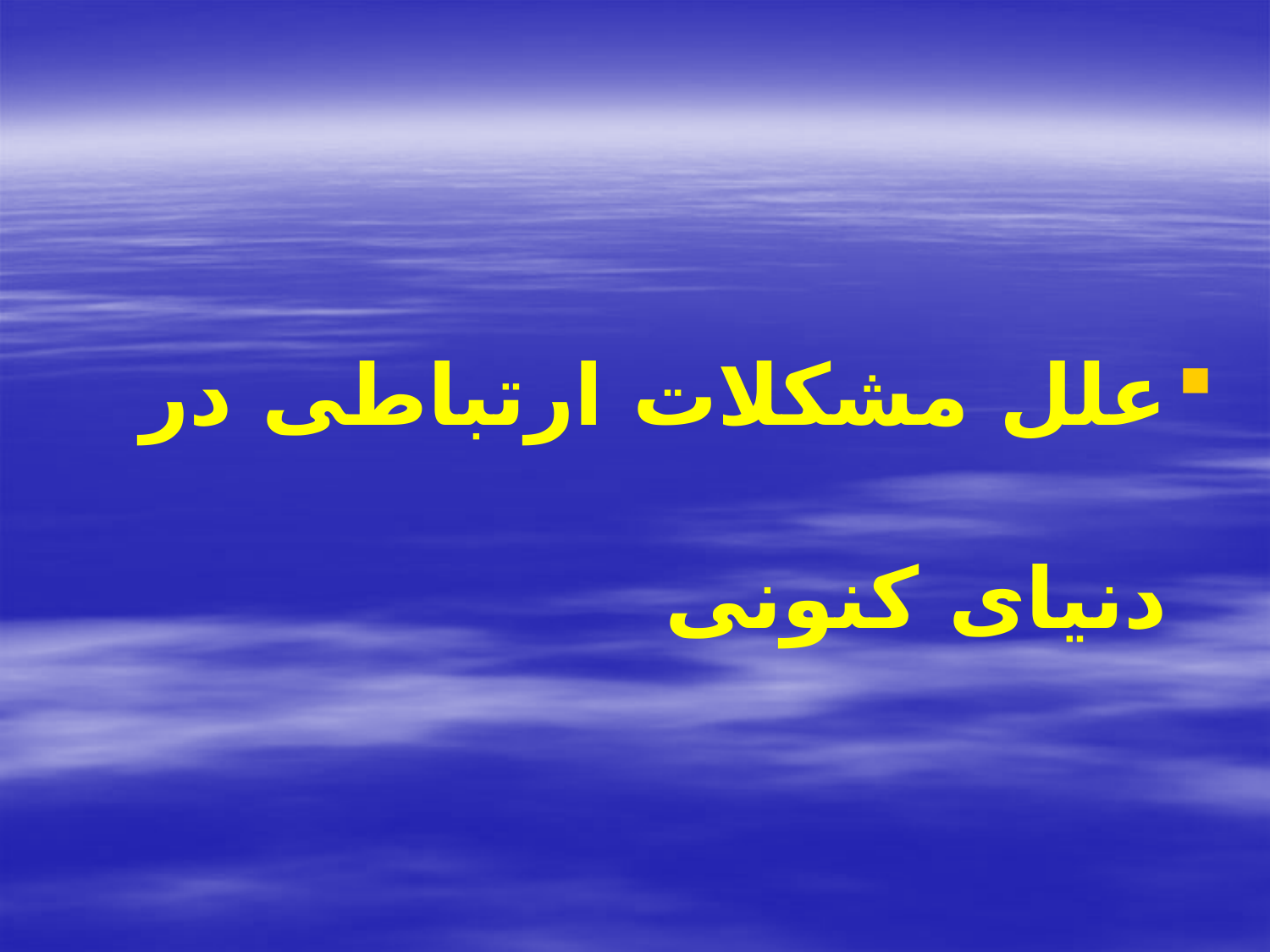

#
علل مشکلات ارتباطی در دنیای کنونی